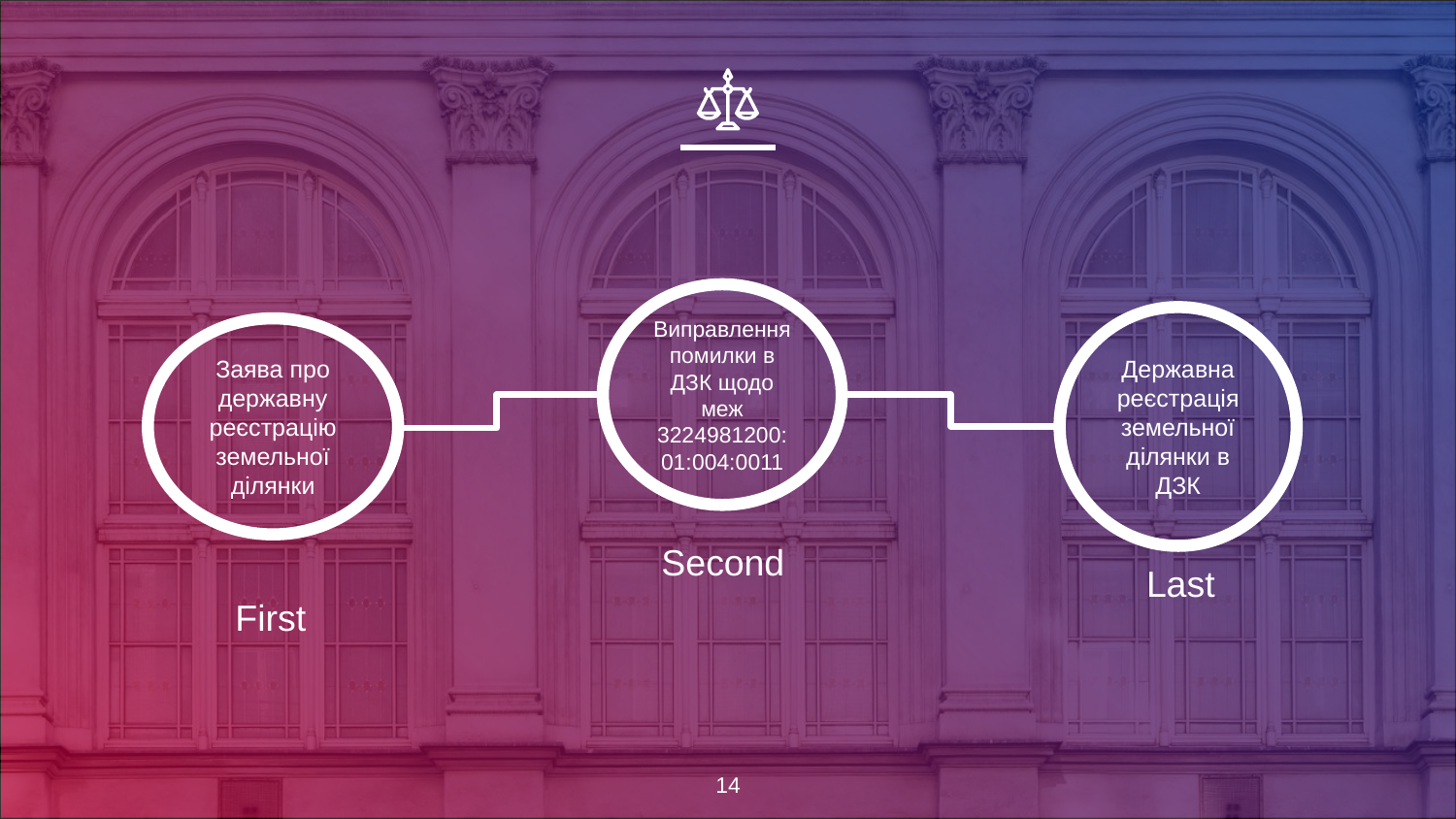

Виправлення помилки в ДЗК щодо меж 3224981200:01:004:0011
Державна реєстрація земельної ділянки в ДЗК
Заява про державну реєстрацію земельної ділянки
Second

Last

First
14